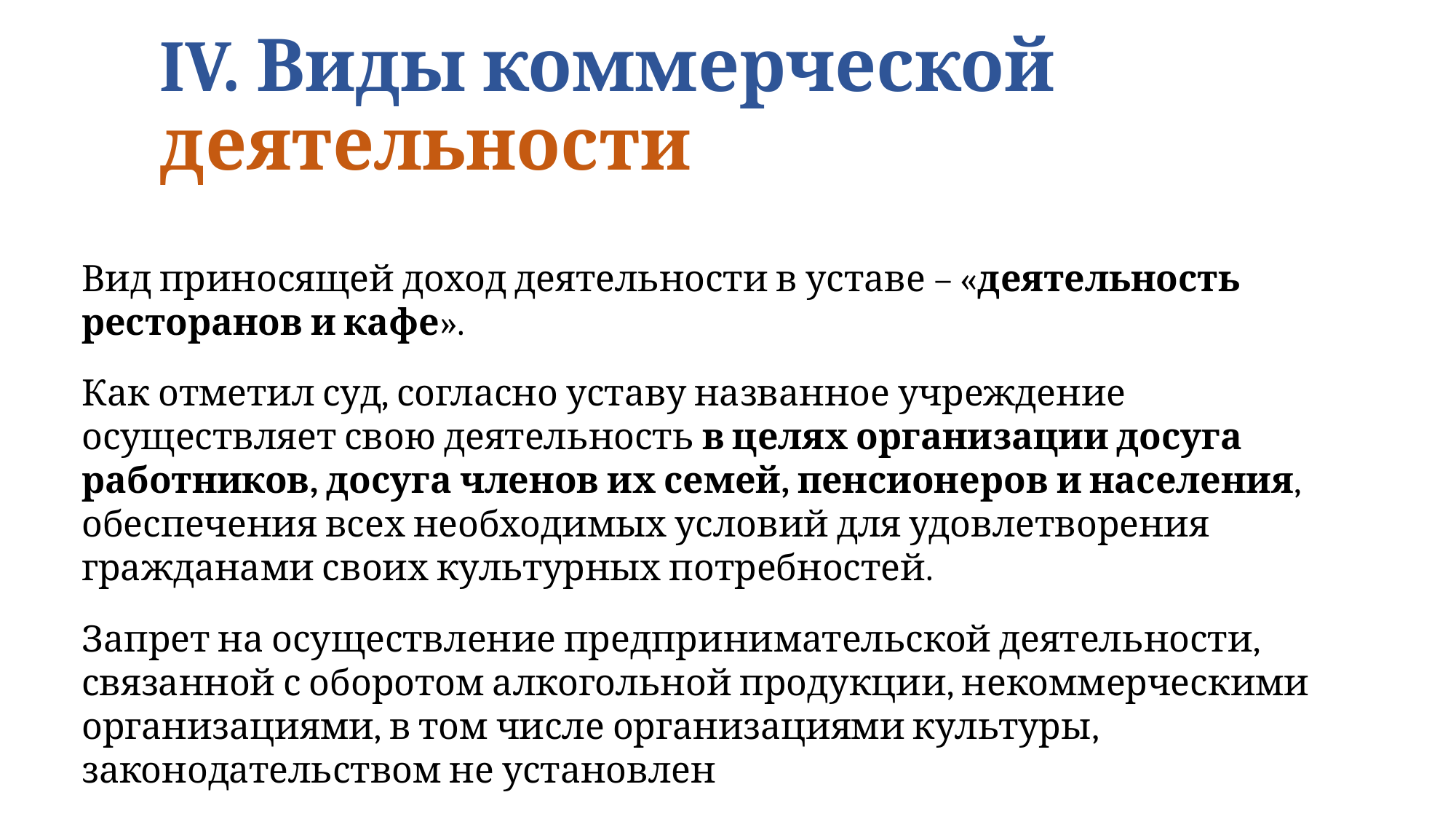

# IV. Виды коммерческой деятельности
Вид приносящей доход деятельности в уставе – «деятельность ресторанов и кафе».
Как отметил суд, согласно уставу названное учреждение осуществляет свою деятельность в целях организации досуга работников, досуга членов их семей, пенсионеров и населения, обеспечения всех необходимых условий для удовлетворения гражданами своих культурных потребностей.
Запрет на осуществление предпринимательской деятельности, связанной с оборотом алкогольной продукции, некоммерческими организациями, в том числе организациями культуры, законодательством не установлен